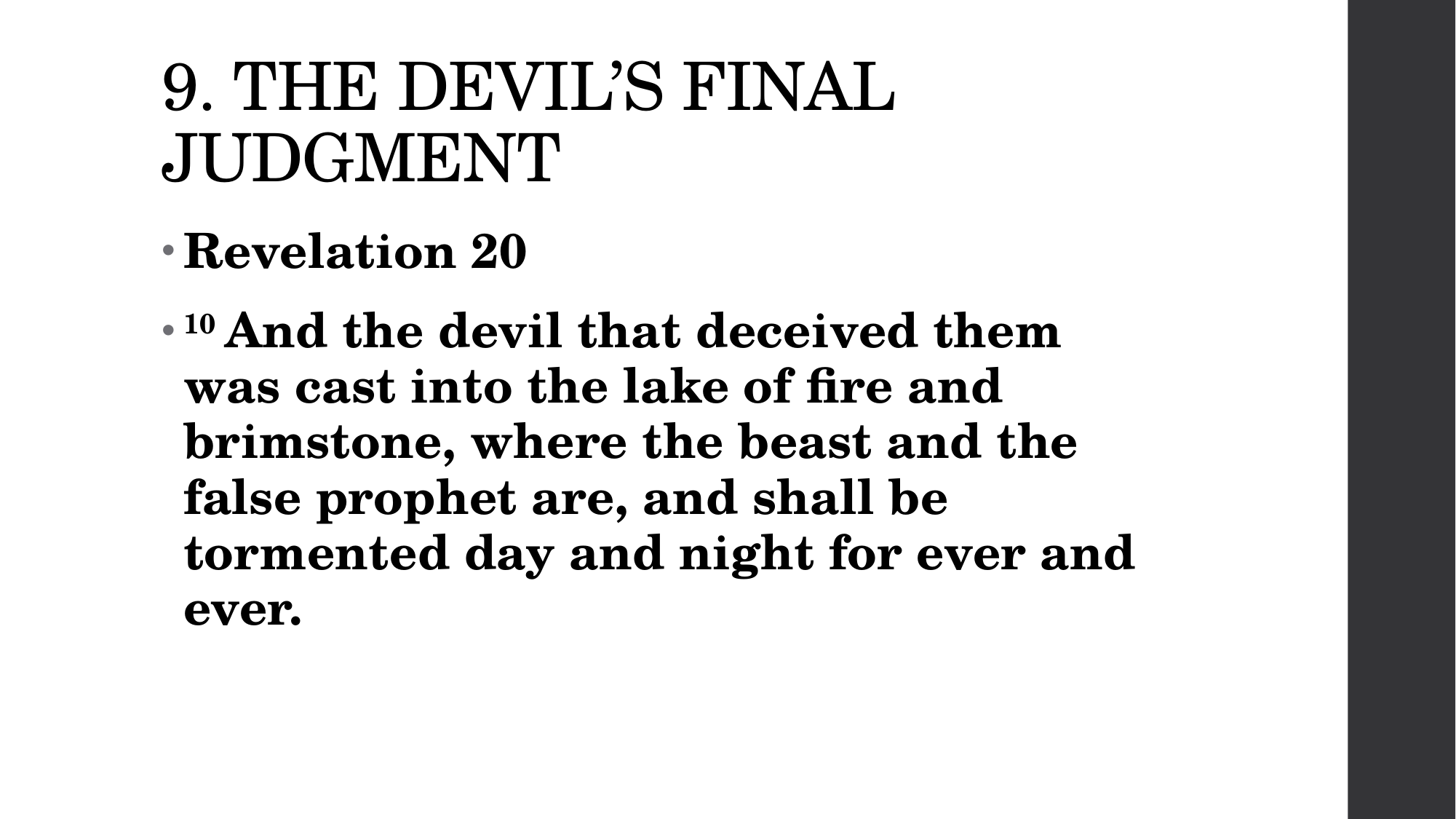

# 9. THE DEVIL’S FINAL JUDGMENT
Revelation 20
10 And the devil that deceived them was cast into the lake of fire and brimstone, where the beast and the false prophet are, and shall be tormented day and night for ever and ever.